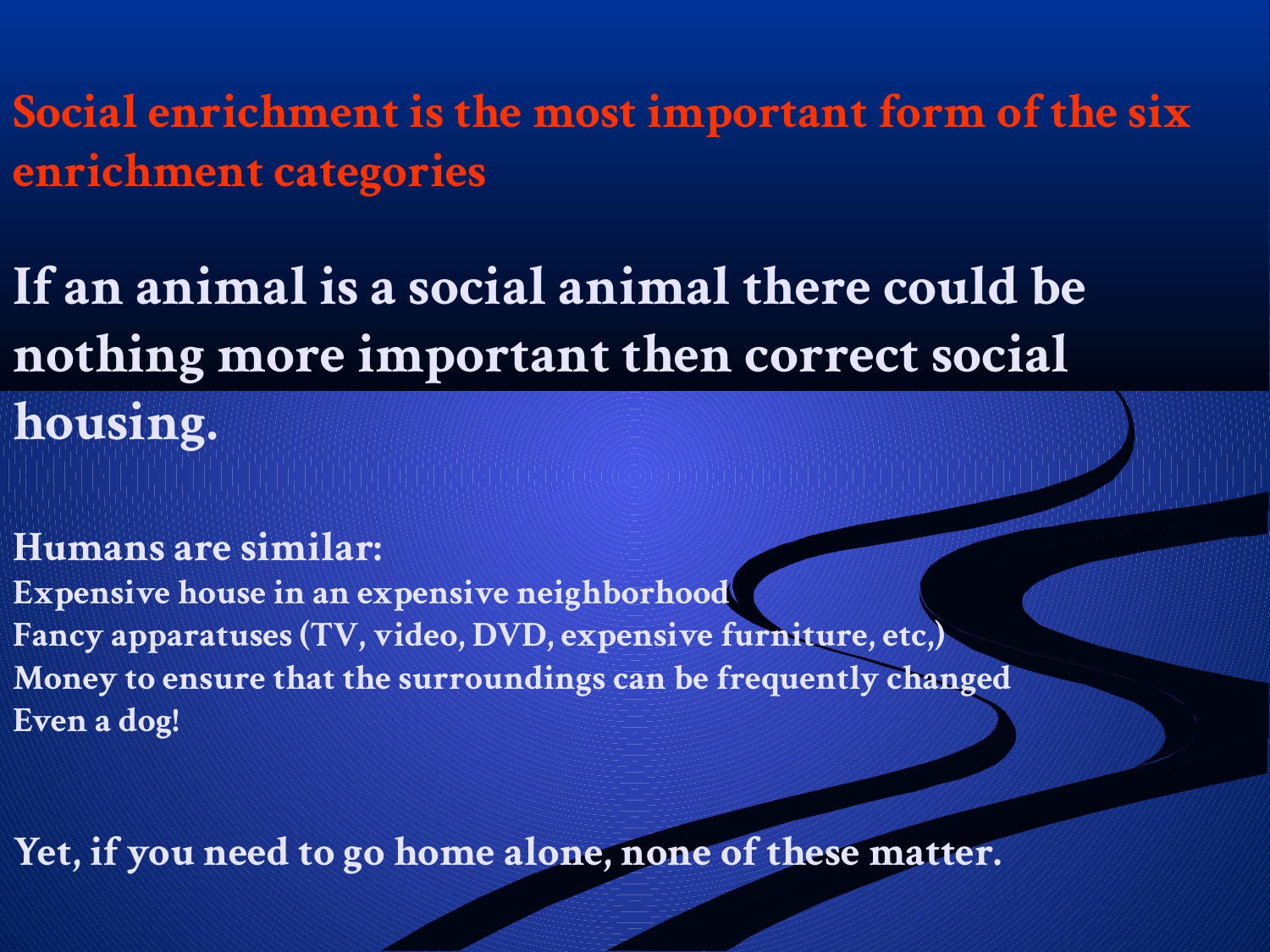

# Social enrichment is the most important form of the six enrichment categories If an animal is a social animal there could be nothing more important then correct social housing. Humans are similar: Expensive house in an expensive neighborhood Fancy apparatuses (TV, video, DVD, expensive furniture, etc,) Money to ensure that the surroundings can be frequently changed Even a dog! Yet, if you need to go home alone, none of these matter.